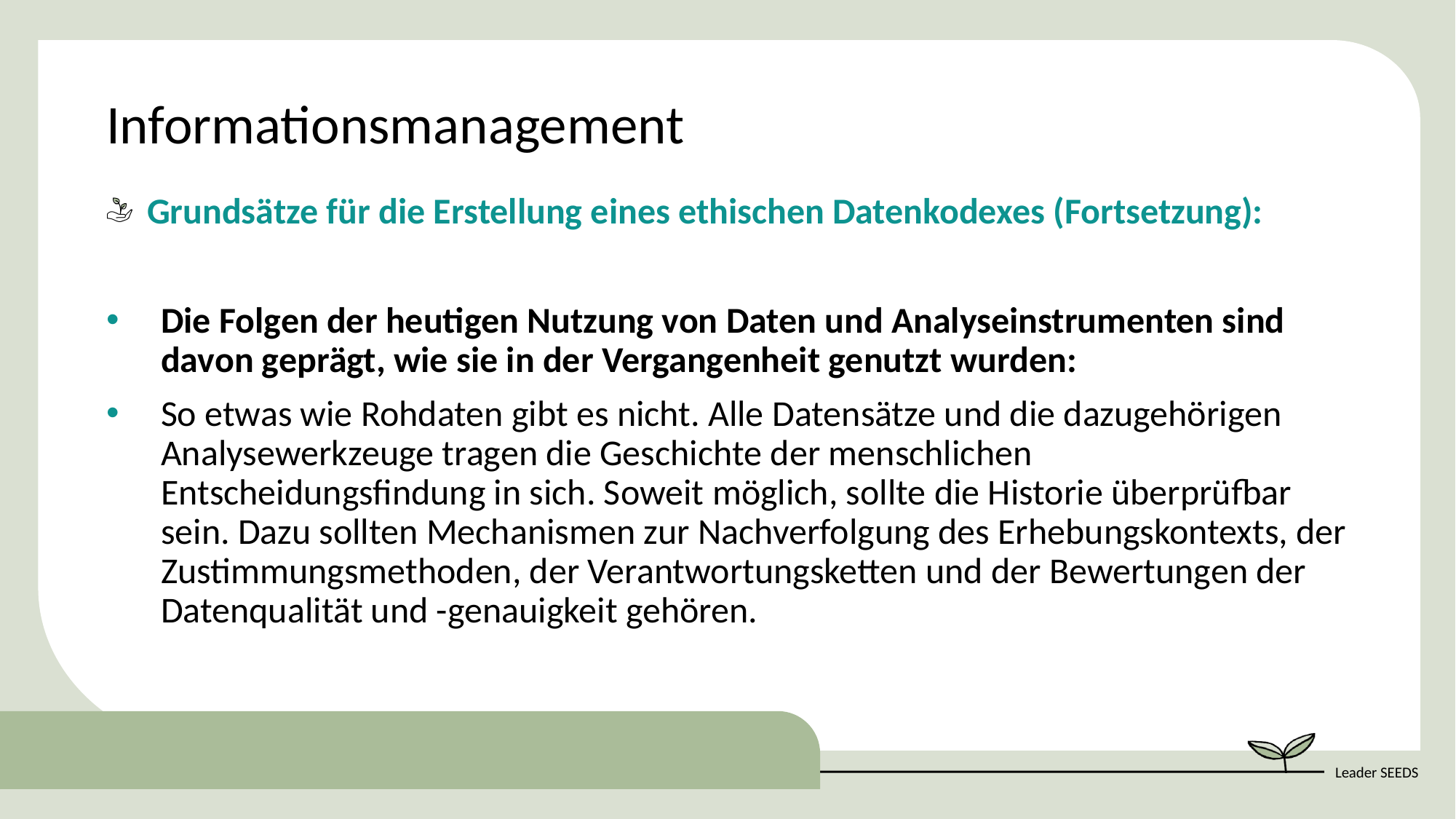

Informationsmanagement

Grundsätze für die Erstellung eines ethischen Datenkodexes (Fortsetzung):

Die Folgen der heutigen Nutzung von Daten und Analyseinstrumenten sind davon geprägt, wie sie in der Vergangenheit genutzt wurden:
So etwas wie Rohdaten gibt es nicht. Alle Datensätze und die dazugehörigen Analysewerkzeuge tragen die Geschichte der menschlichen Entscheidungsfindung in sich. Soweit möglich, sollte die Historie überprüfbar sein. Dazu sollten Mechanismen zur Nachverfolgung des Erhebungskontexts, der Zustimmungsmethoden, der Verantwortungsketten und der Bewertungen der Datenqualität und -genauigkeit gehören.